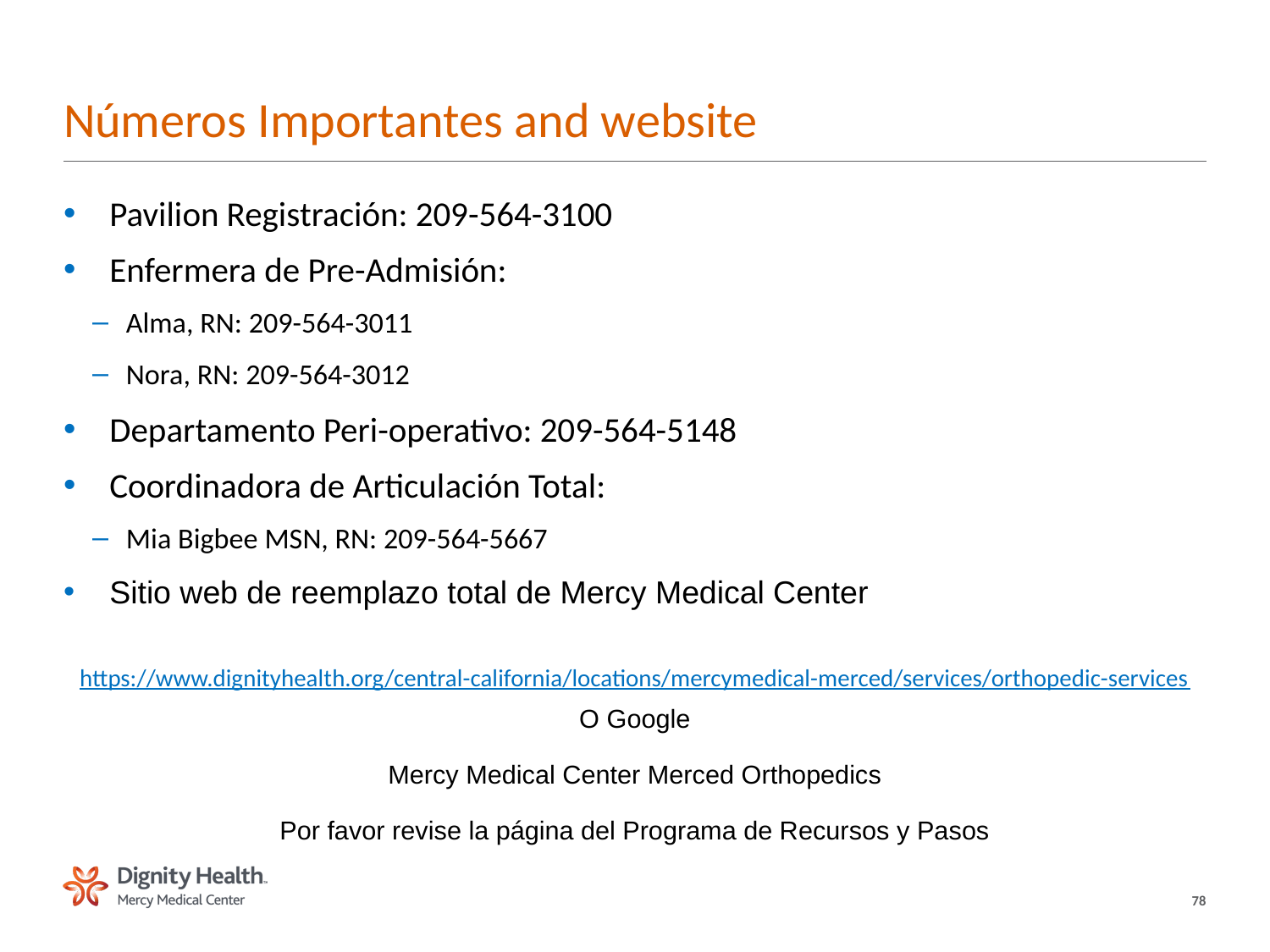

# Números Importantes and website
Pavilion Registración: 209-564-3100
Enfermera de Pre-Admisión:
Alma, RN: 209-564-3011
Nora, RN: 209-564-3012
Departamento Peri-operativo: 209-564-5148
Coordinadora de Articulación Total:
Mia Bigbee MSN, RN: 209-564-5667
Sitio web de reemplazo total de Mercy Medical Center

https://www.dignityhealth.org/central-california/locations/mercymedical-merced/services/orthopedic-services
O Google

Mercy Medical Center Merced Orthopedics

Por favor revise la página del Programa de Recursos y Pasos

78